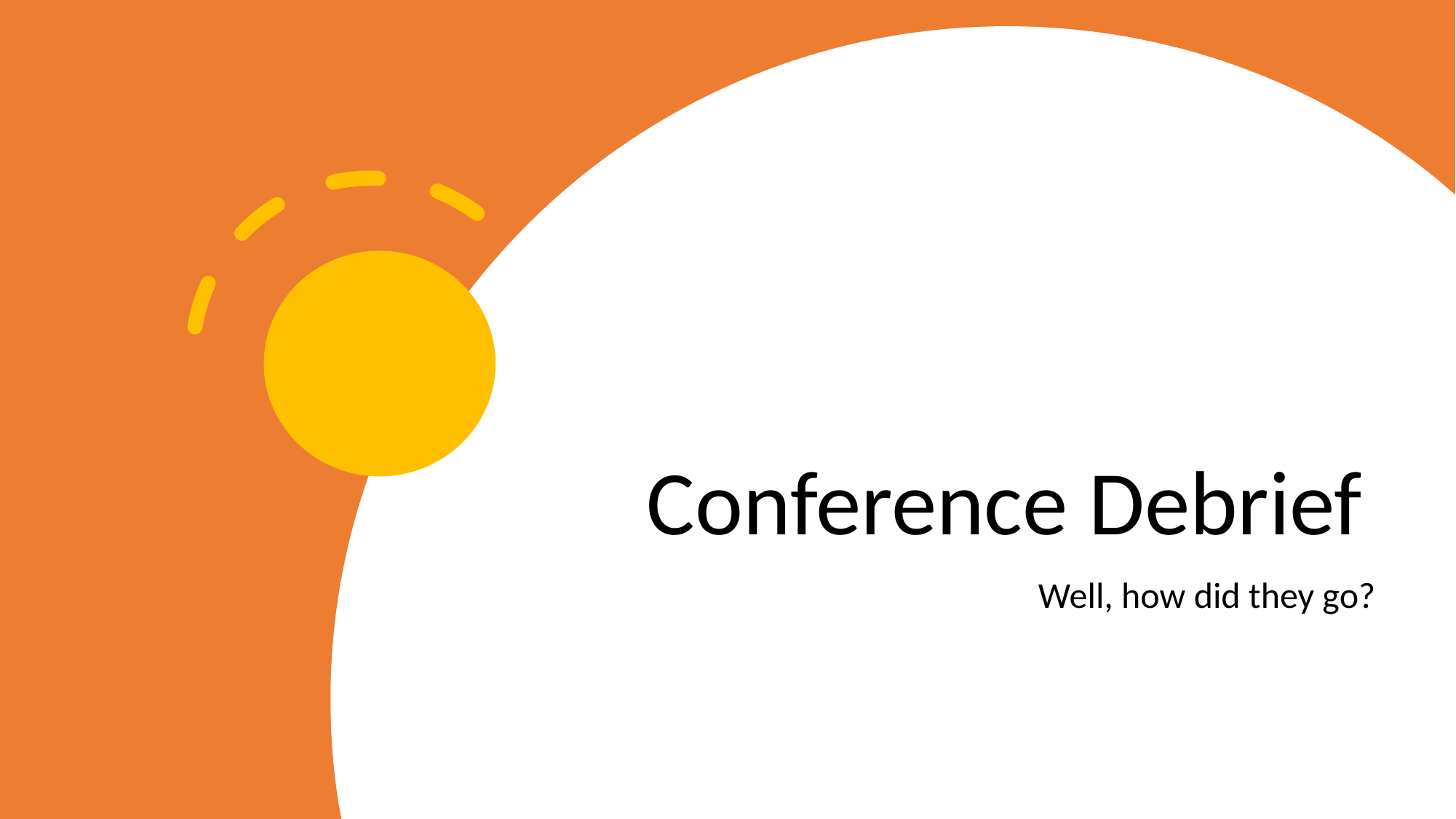

# Conference Debrief

Well, how did they go?